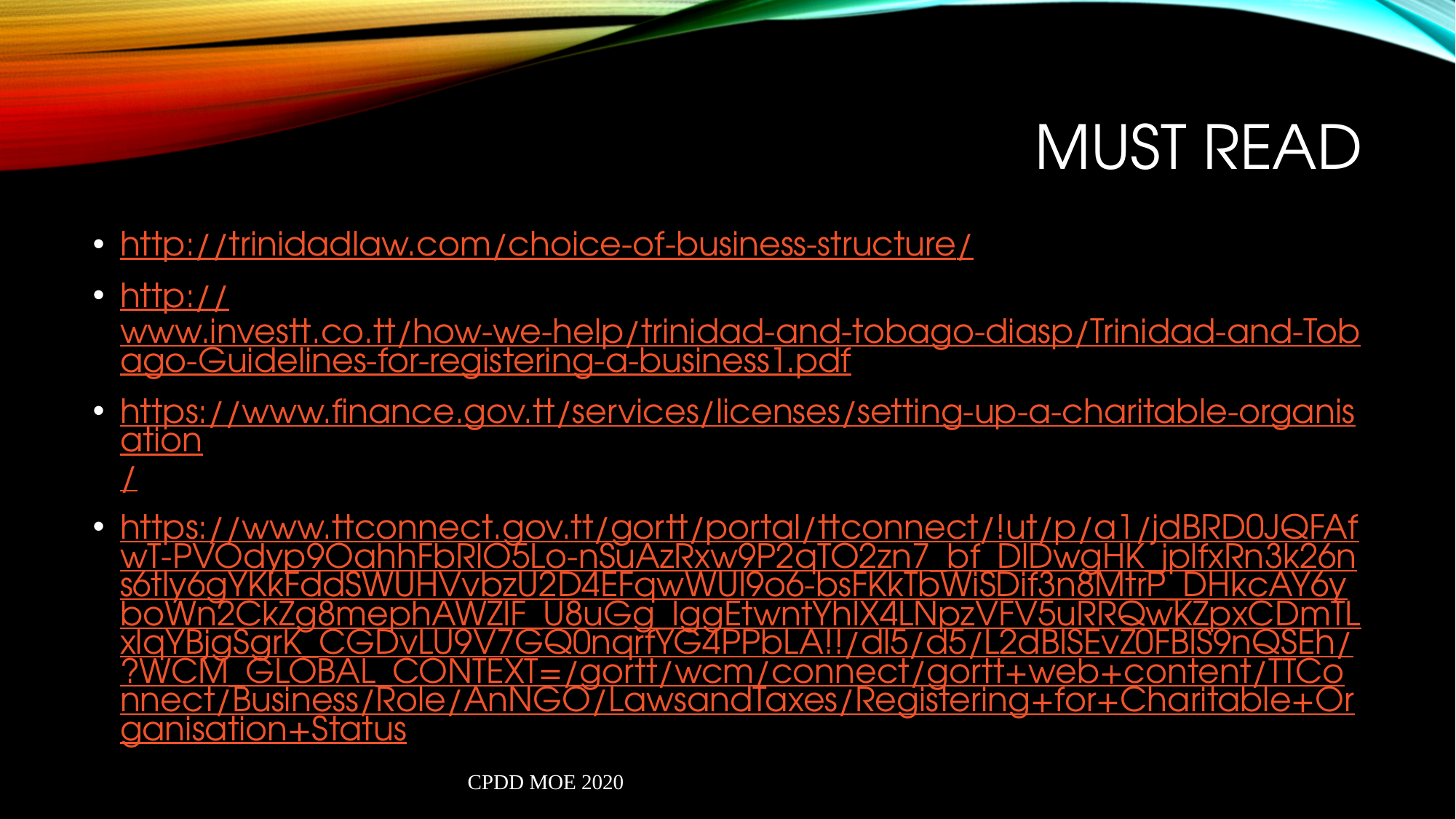

# MUST READ
http://trinidadlaw.com/choice-of-business-structure/
http://www.investt.co.tt/how-we-help/trinidad-and-tobago-diasp/Trinidad-and-Tobago-Guidelines-for-registering-a-business1.pdf
https://www.finance.gov.tt/services/licenses/setting-up-a-charitable-organisation/
https://www.ttconnect.gov.tt/gortt/portal/ttconnect/!ut/p/a1/jdBRD0JQFAfwT-PVOdyp9OahhFbRlO5Lo-nSuAzRxw9P2qTO2zn7_bf_DlDwgHK_jplfxRn3k26ns6tly6gYKkFddSWUHVvbzU2D4EFqwWUI9o6-bsFKkTbWiSDif3n8MtrP_DHkcAY6yboWn2CkZg8mephAWZIF_U8uGg_IggEtwntYhIX4LNpzVFV5uRRQwKZpxCDmTLxlqYBjgSgrK_CGDvLU9V7GQ0nqrfYG4PPbLA!!/dl5/d5/L2dBISEvZ0FBIS9nQSEh/?WCM_GLOBAL_CONTEXT=/gortt/wcm/connect/gortt+web+content/TTConnect/Business/Role/AnNGO/LawsandTaxes/Registering+for+Charitable+Organisation+Status
CPDD MOE 2020